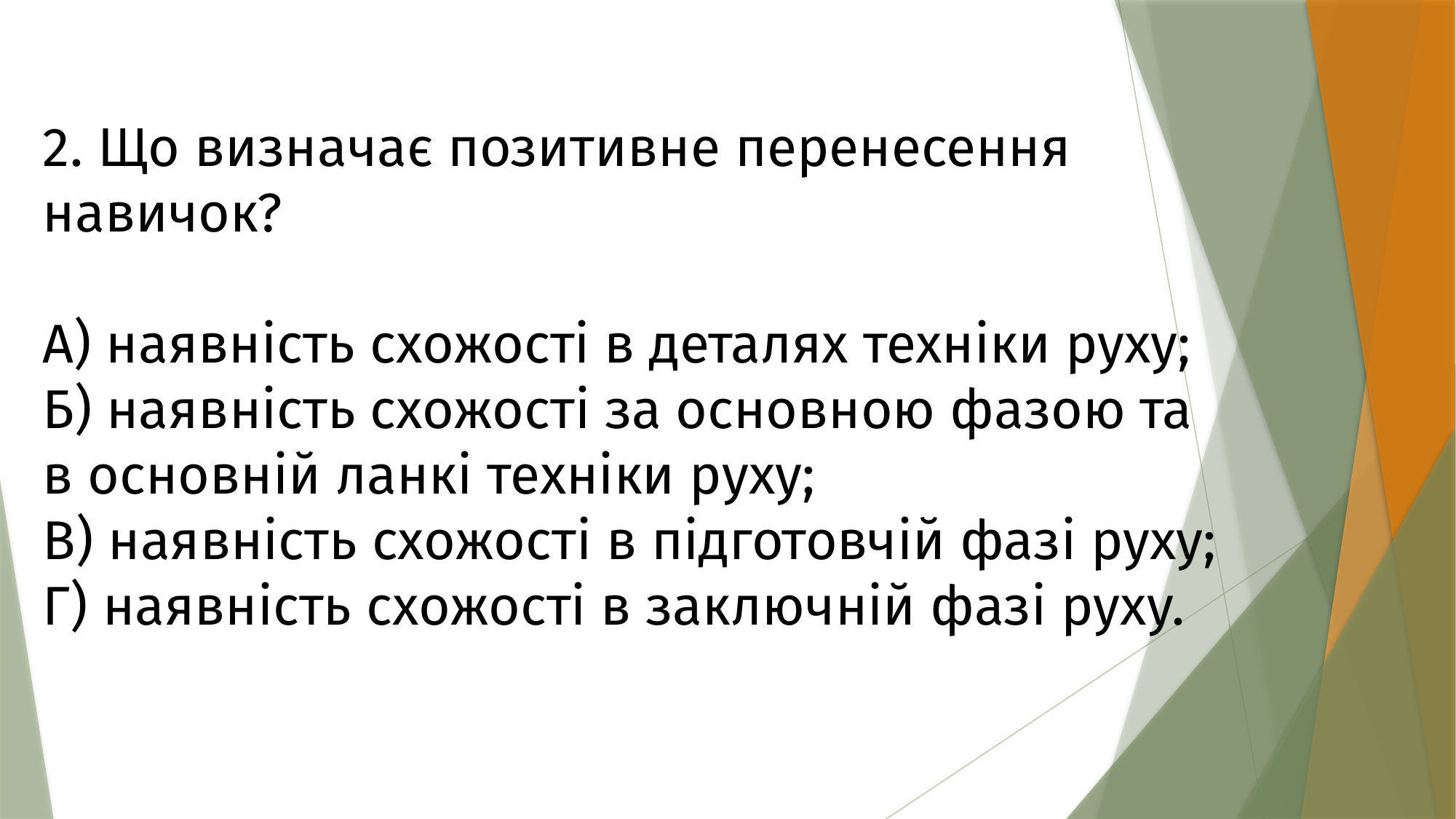

2. Що визначає позитивне перенесення навичок?

А) наявність схожості в деталях техніки руху;
Б) наявність схожості за основною фазою та в основній ланкі техніки руху;
В) наявність схожості в підготовчій фазі руху;
Г) наявність схожості в заключній фазі руху.